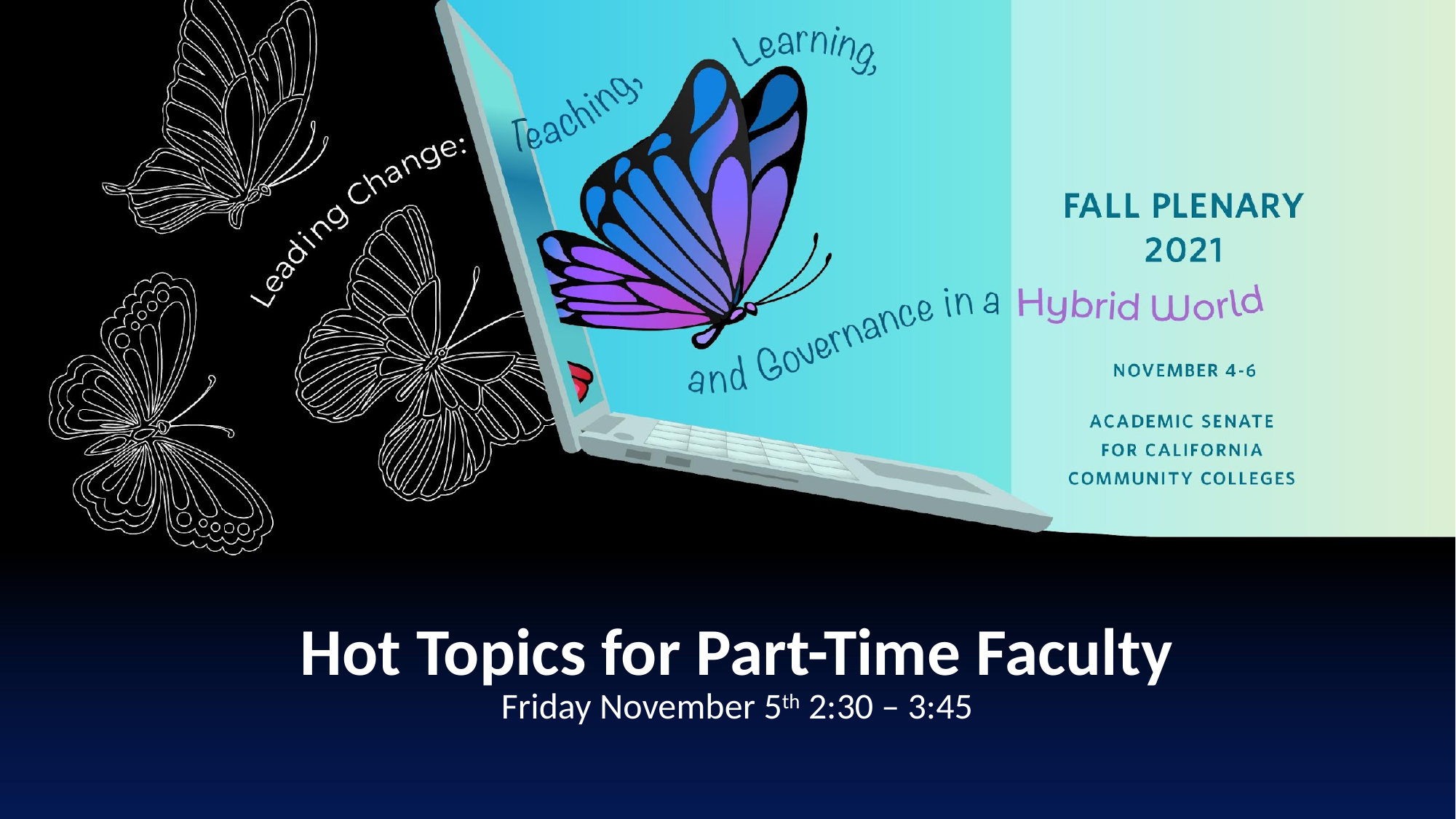

# Hot Topics for Part-Time Faculty Friday November 5th 2:30 – 3:45